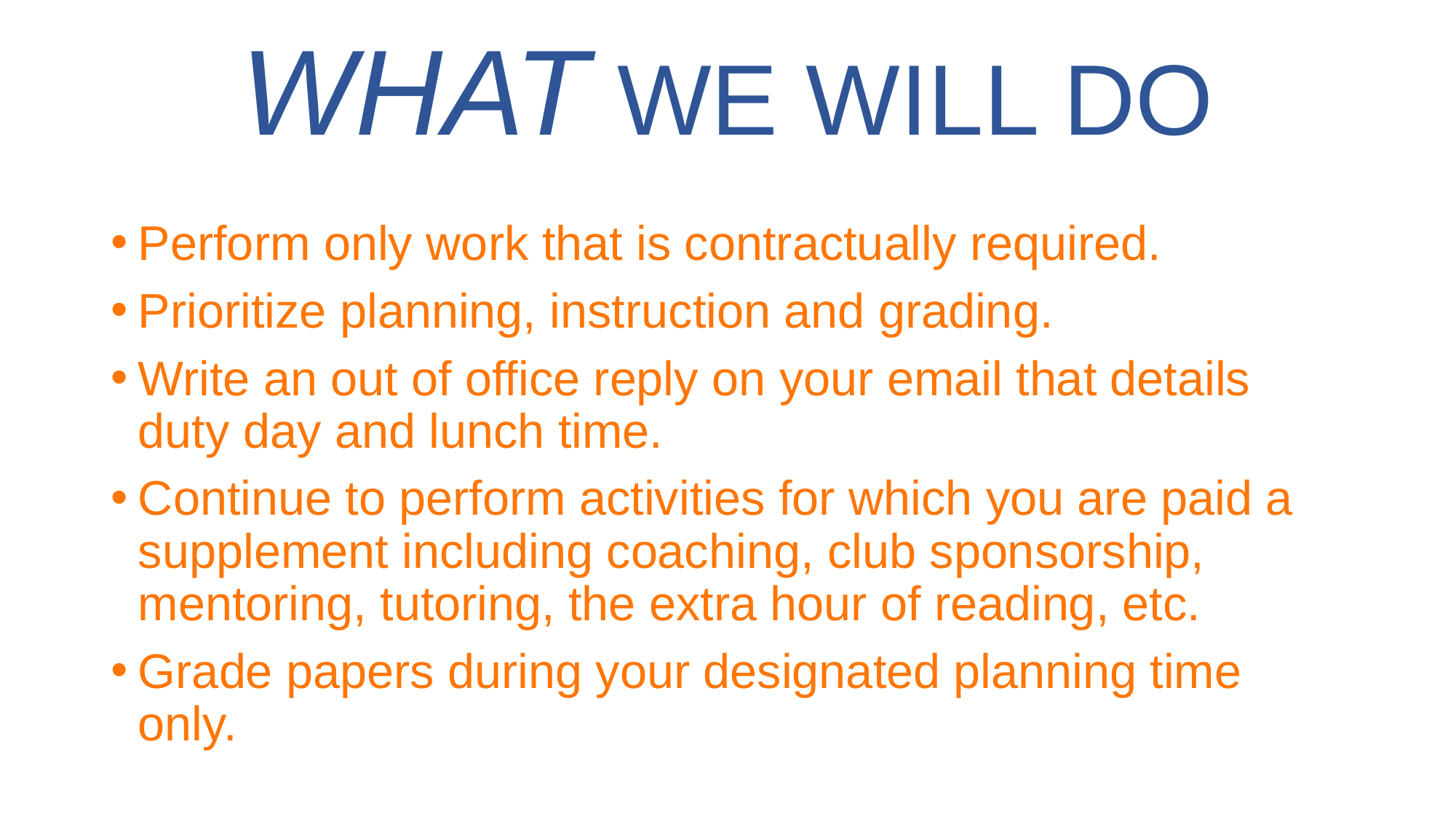

# WHAT WE WILL DO

Perform only work that is contractually required.
Prioritize planning, instruction and grading.
Write an out of office reply on your email that details duty day and lunch time.
Continue to perform activities for which you are paid a supplement including coaching, club sponsorship, mentoring, tutoring, the extra hour of reading, etc.
Grade papers during your designated planning time only.